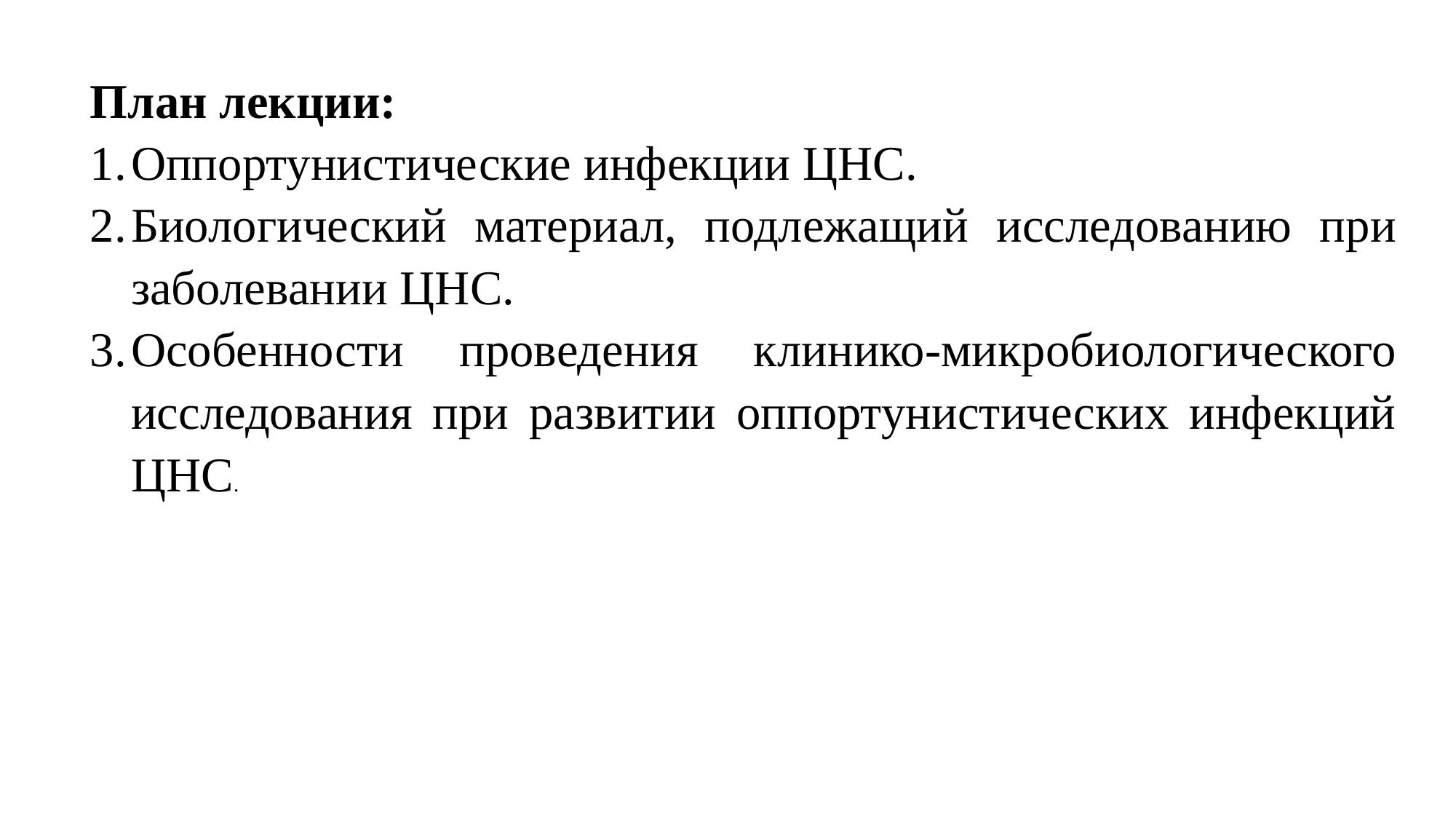

План лекции:
Оппортунистические инфекции ЦНС.
Биологический материал, подлежащий исследованию при заболевании ЦНС.
Особенности проведения клинико-микробиологического исследования при развитии оппортунистических инфекций ЦНС.